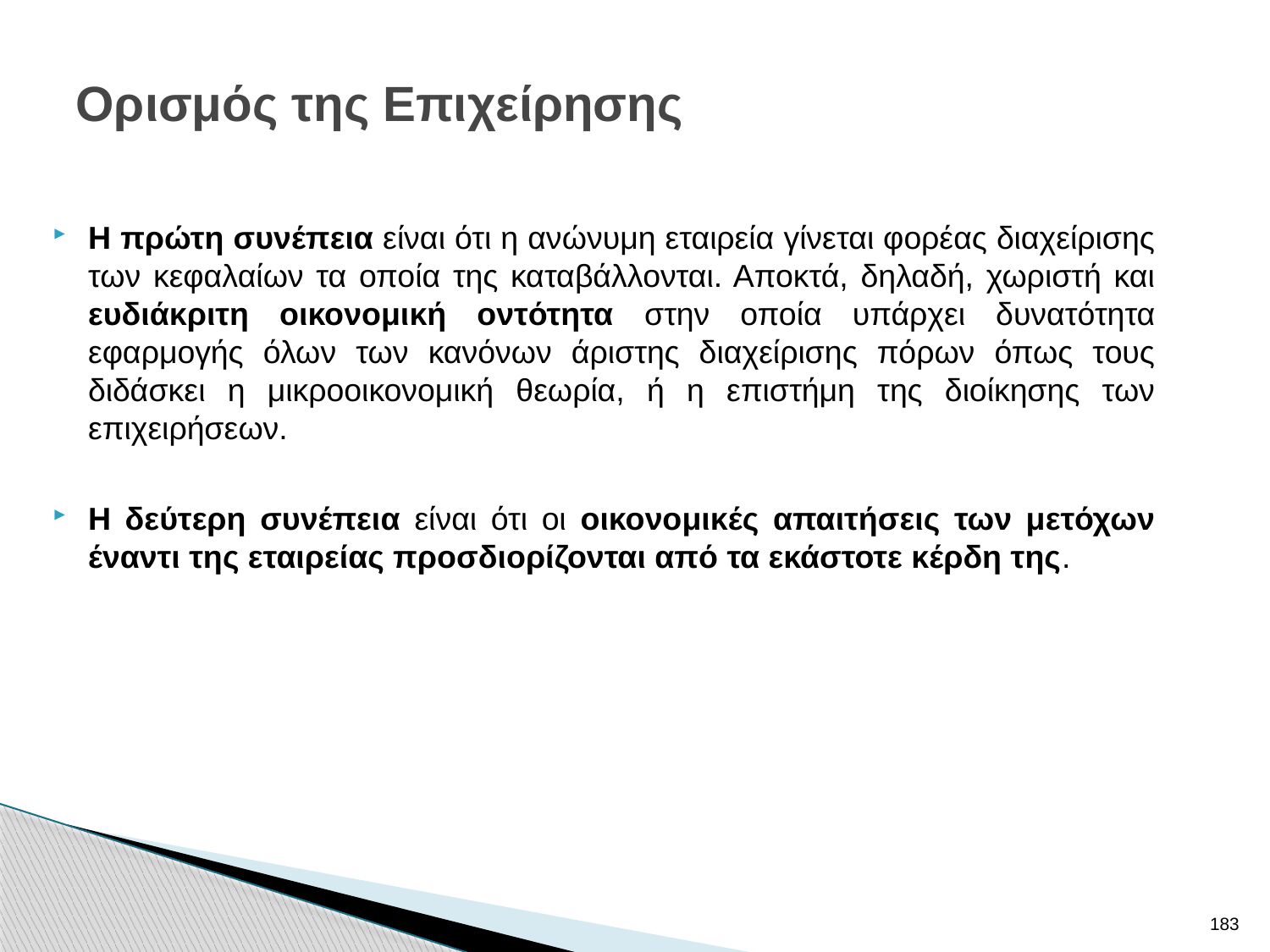

# Ορισμός της Επιχείρησης

Η πρώτη συνέπεια είναι ότι η ανώνυμη εταιρεία γίνεται φορέας διαχείρισης των κεφαλαίων τα οποία της καταβάλλονται. Αποκτά, δηλαδή, χωριστή και ευδιάκριτη οικονομική οντότητα στην οποία υπάρχει δυνατότητα εφαρμογής όλων των κανόνων άριστης διαχείρισης πόρων όπως τους διδάσκει η μικροοικονομική θεωρία, ή η επιστήμη της διοίκησης των επιχειρήσεων.

Η δεύτερη συνέπεια είναι ότι οι οικονομικές απαιτήσεις των μετόχων έναντι της εταιρείας προσδιορίζονται από τα εκάστοτε κέρδη της.

183